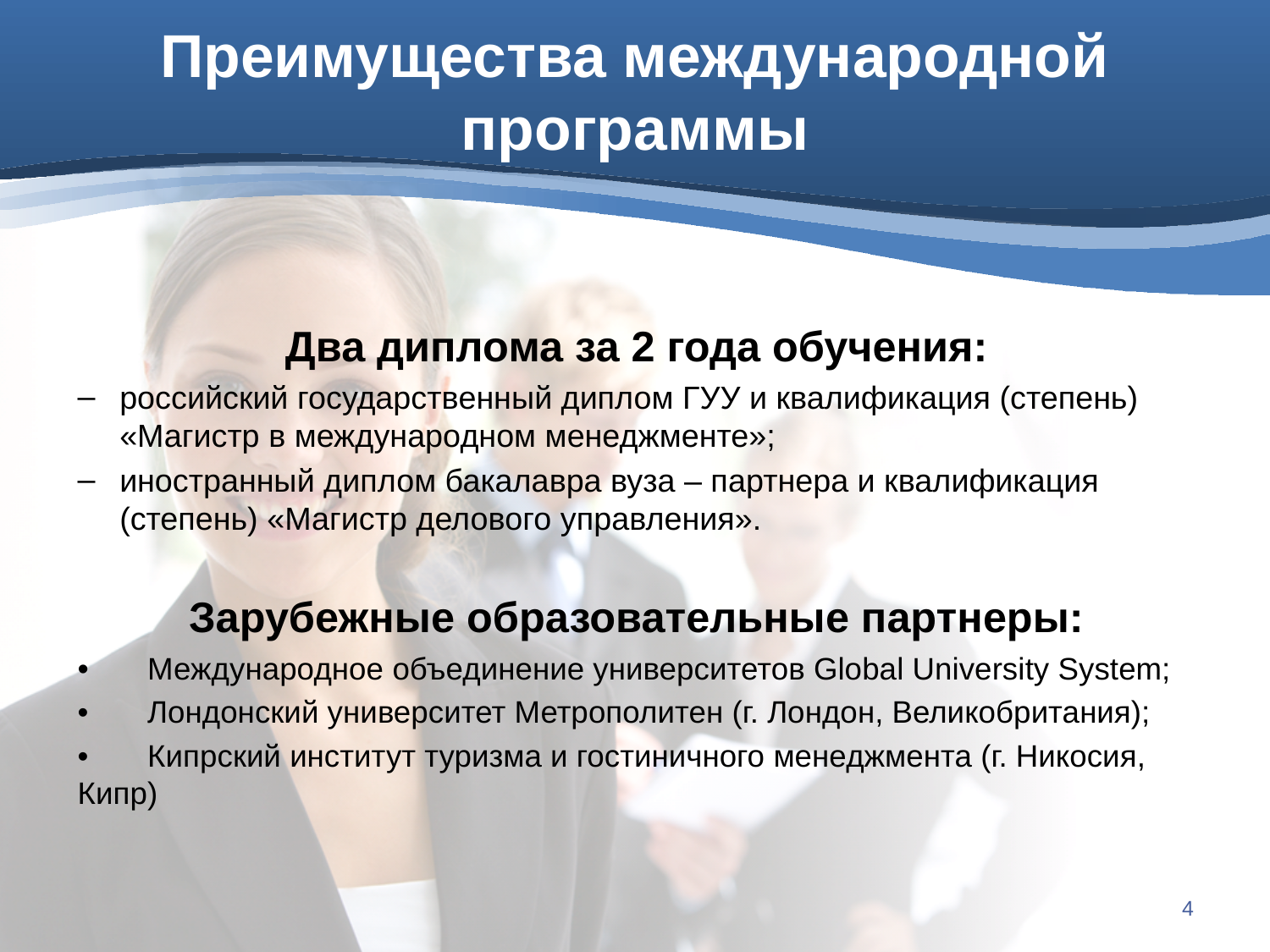

# Преимущества международной программы

Два диплома за 2 года обучения:
российский государственный диплом ГУУ и квалификация (степень) «Магистр в международном менеджменте»;
иностранный диплом бакалавра вуза – партнера и квалификация (степень) «Магистр делового управления».

Зарубежные образовательные партнеры:
•	Международное объединение университетов Global University System;
•	Лондонский университет Метрополитен (г. Лондон, Великобритания);
•	Кипрский институт туризма и гостиничного менеджмента (г. Никосия, Кипр)

4